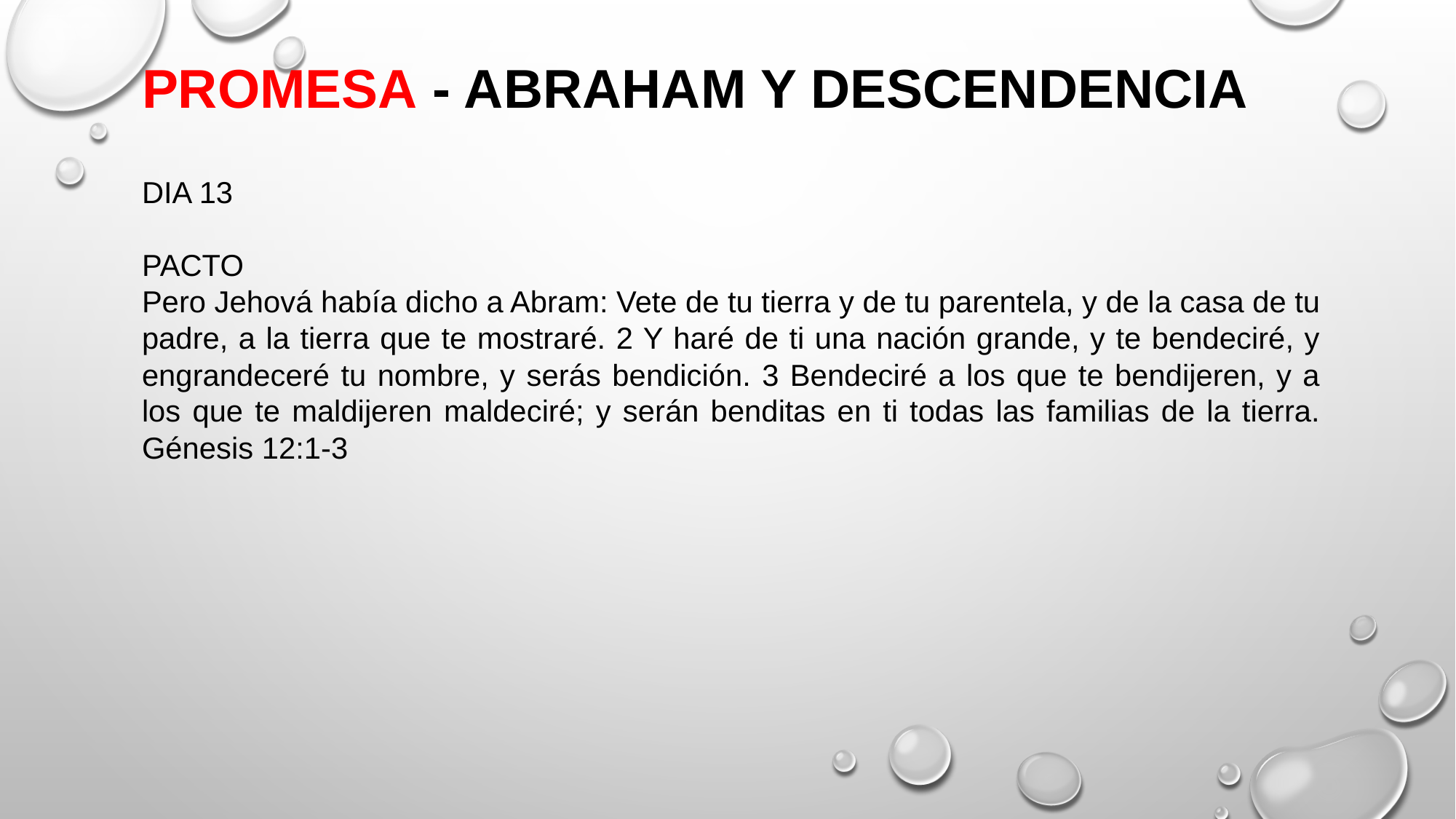

# PROMESA - ABRAHAM Y DESCENDENCIA
DIA 13

PACTO
Pero Jehová había dicho a Abram: Vete de tu tierra y de tu parentela, y de la casa de tu padre, a la tierra que te mostraré. 2 Y haré de ti una nación grande, y te bendeciré, y engrandeceré tu nombre, y serás bendición. 3 Bendeciré a los que te bendijeren, y a los que te maldijeren maldeciré; y serán benditas en ti todas las familias de la tierra. Génesis 12:1-3